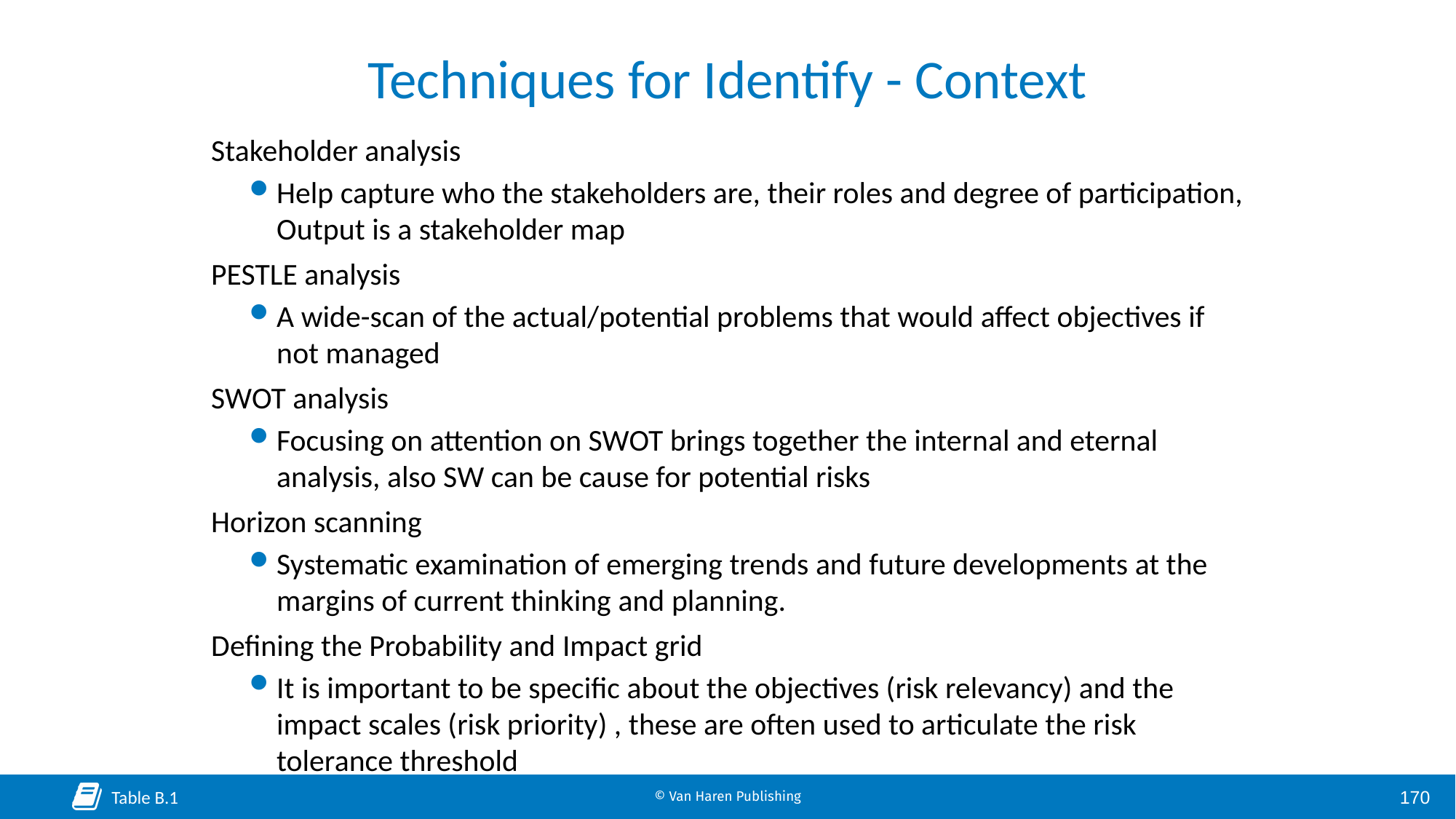

# Techniques for Identify - Context
Stakeholder analysis
Help capture who the stakeholders are, their roles and degree of participation, Output is a stakeholder map
PESTLE analysis
A wide-scan of the actual/potential problems that would affect objectives if not managed
SWOT analysis
Focusing on attention on SWOT brings together the internal and eternal analysis, also SW can be cause for potential risks
Horizon scanning
Systematic examination of emerging trends and future developments at the margins of current thinking and planning.
Defining the Probability and Impact grid
It is important to be specific about the objectives (risk relevancy) and the impact scales (risk priority) , these are often used to articulate the risk tolerance threshold
Table B.1